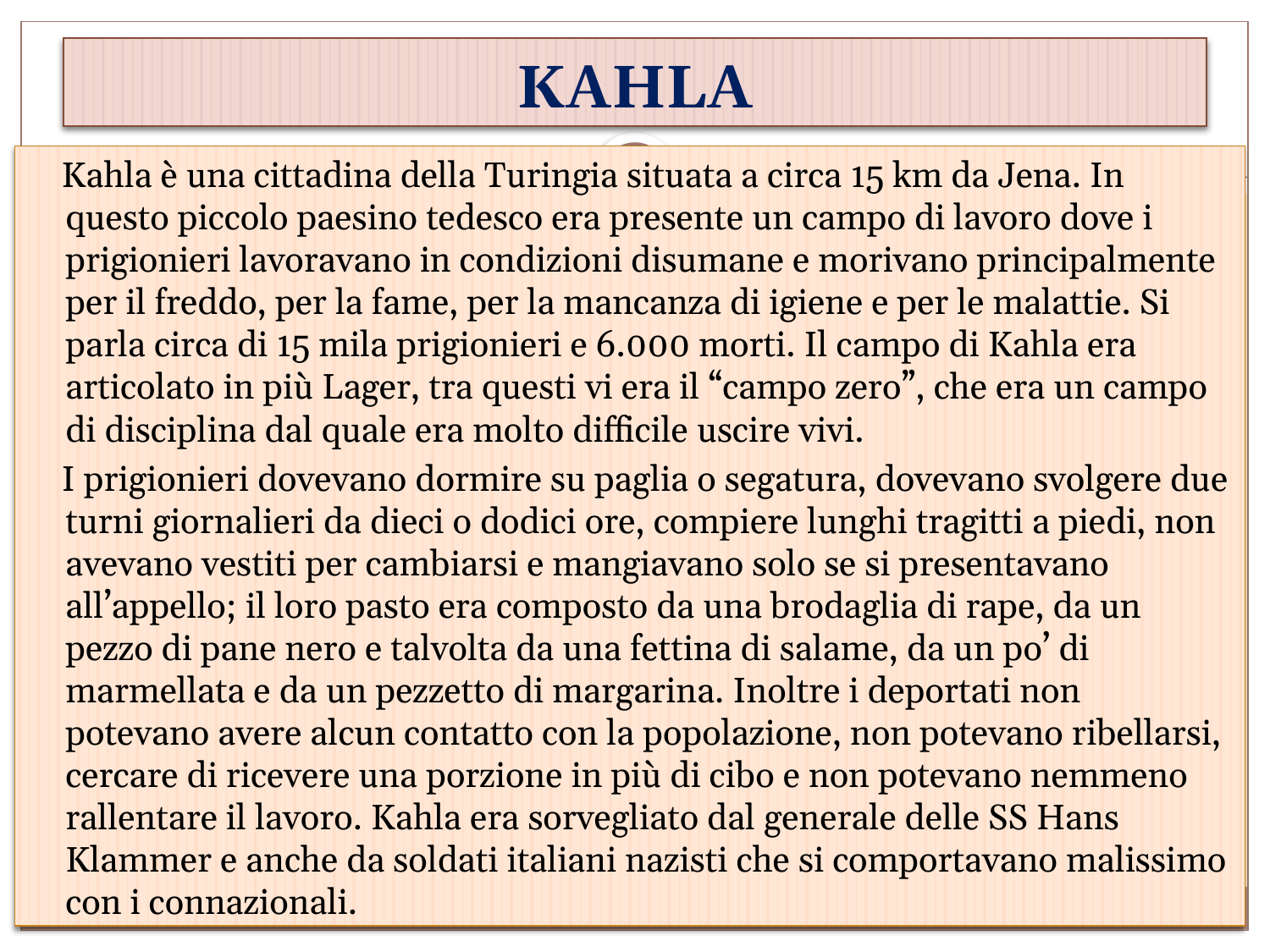

# KAHLA
    Kahla è una cittadina della Turingia situata a circa 15 km da Jena. In questo piccolo paesino tedesco era presente un campo di lavoro dove i prigionieri lavoravano in condizioni disumane e morivano principalmente per il freddo, per la fame, per la mancanza di igiene e per le malattie. Si parla circa di 15 mila prigionieri e 6.000 morti. Il campo di Kahla era articolato in più Lager, tra questi vi era il “campo zero”, che era un campo di disciplina dal quale era molto difficile uscire vivi.
    I prigionieri dovevano dormire su paglia o segatura, dovevano svolgere due turni giornalieri da dieci o dodici ore, compiere lunghi tragitti a piedi, non avevano vestiti per cambiarsi e mangiavano solo se si presentavano all’appello; il loro pasto era composto da una brodaglia di rape, da un pezzo di pane nero e talvolta da una fettina di salame, da un po’ di marmellata e da un pezzetto di margarina. Inoltre i deportati non potevano avere alcun contatto con la popolazione, non potevano ribellarsi, cercare di ricevere una porzione in più di cibo e non potevano nemmeno rallentare il lavoro. Kahla era sorvegliato dal generale delle SS Hans Klammer e anche da soldati italiani nazisti che si comportavano malissimo con i connazionali.